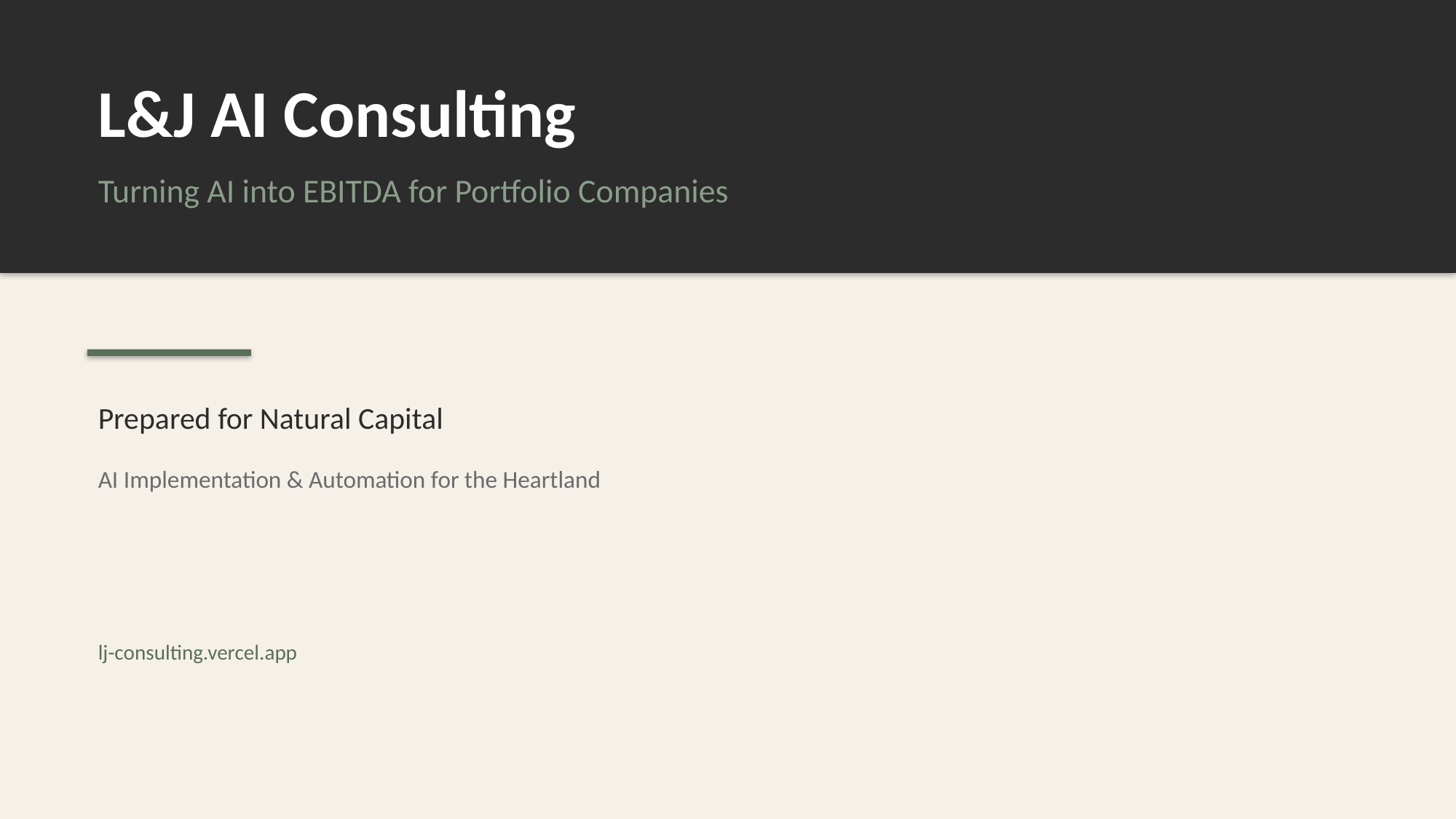

L&J AI Consulting
Turning AI into EBITDA for Portfolio Companies

Prepared for Natural Capital
AI Implementation & Automation for the Heartland
lj-consulting.vercel.app